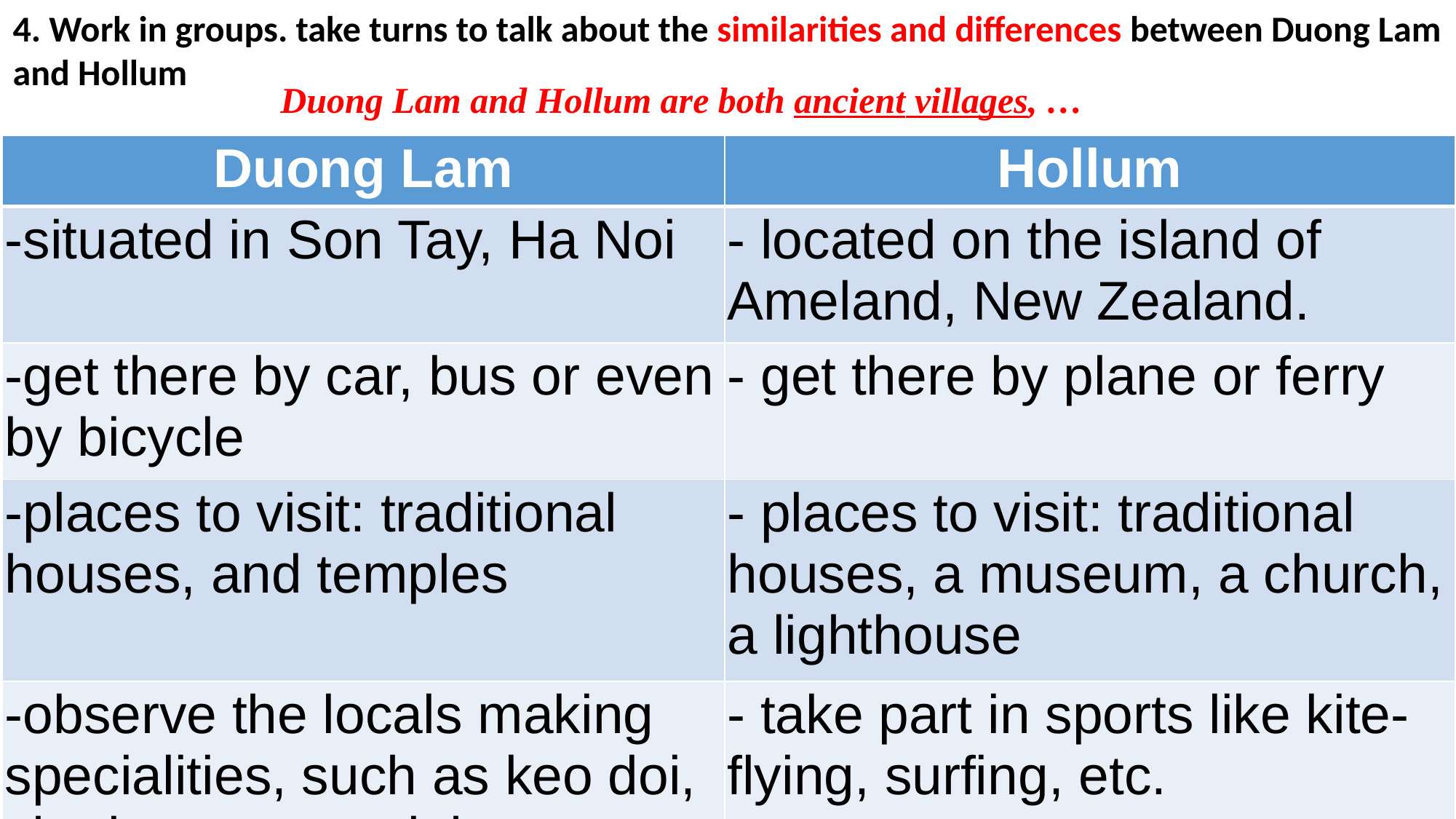

4. Work in groups. take turns to talk about the similarities and differences between Duong Lam and Hollum
Duong Lam and Hollum are both ancient villages, …
| Duong Lam | Hollum |
| --- | --- |
| -situated in Son Tay, Ha Noi | - located on the island of Ameland, New Zealand. |
| -get there by car, bus or even by bicycle | - get there by plane or ferry |
| -places to visit: traditional houses, and temples | - places to visit: traditional houses, a museum, a church, a lighthouse |
| -observe the locals making specialities, such as keo doi, che lam, etc. and then try them. | - take part in sports like kite-flying, surfing, etc. |